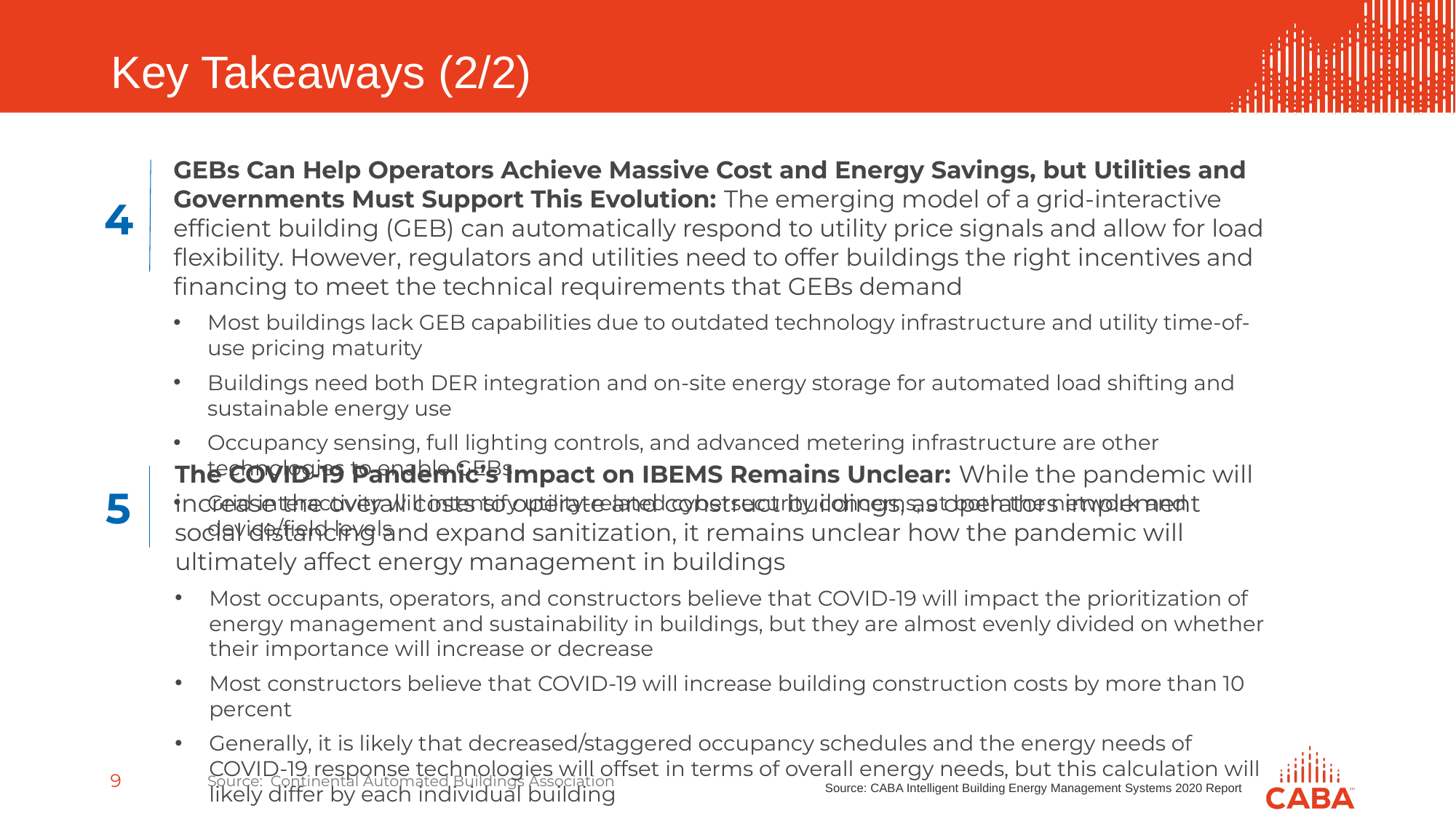

# Key Takeaways (2/2)
GEBs Can Help Operators Achieve Massive Cost and Energy Savings, but Utilities and Governments Must Support This Evolution: The emerging model of a grid-interactive efficient building (GEB) can automatically respond to utility price signals and allow for load flexibility. However, regulators and utilities need to offer buildings the right incentives and financing to meet the technical requirements that GEBs demand
Most buildings lack GEB capabilities due to outdated technology infrastructure and utility time-of-use pricing maturity
Buildings need both DER integration and on-site energy storage for automated load shifting and sustainable energy use
Occupancy sensing, full lighting controls, and advanced metering infrastructure are other technologies to enable GEBs
Grid interactivity will intensify utility-related cybersecurity concerns, at both the network and device/field levels
4
The COVID-19 Pandemic’s Impact on IBEMS Remains Unclear: While the pandemic will increase the overall costs to operate and construct buildings, as operators implement social distancing and expand sanitization, it remains unclear how the pandemic will ultimately affect energy management in buildings
Most occupants, operators, and constructors believe that COVID-19 will impact the prioritization of energy management and sustainability in buildings, but they are almost evenly divided on whether their importance will increase or decrease
Most constructors believe that COVID-19 will increase building construction costs by more than 10 percent
Generally, it is likely that decreased/staggered occupancy schedules and the energy needs of COVID-19 response technologies will offset in terms of overall energy needs, but this calculation will likely differ by each individual building

5
9
Source:  Continental Automated Buildings Association
Source: CABA Intelligent Building Energy Management Systems 2020 Report